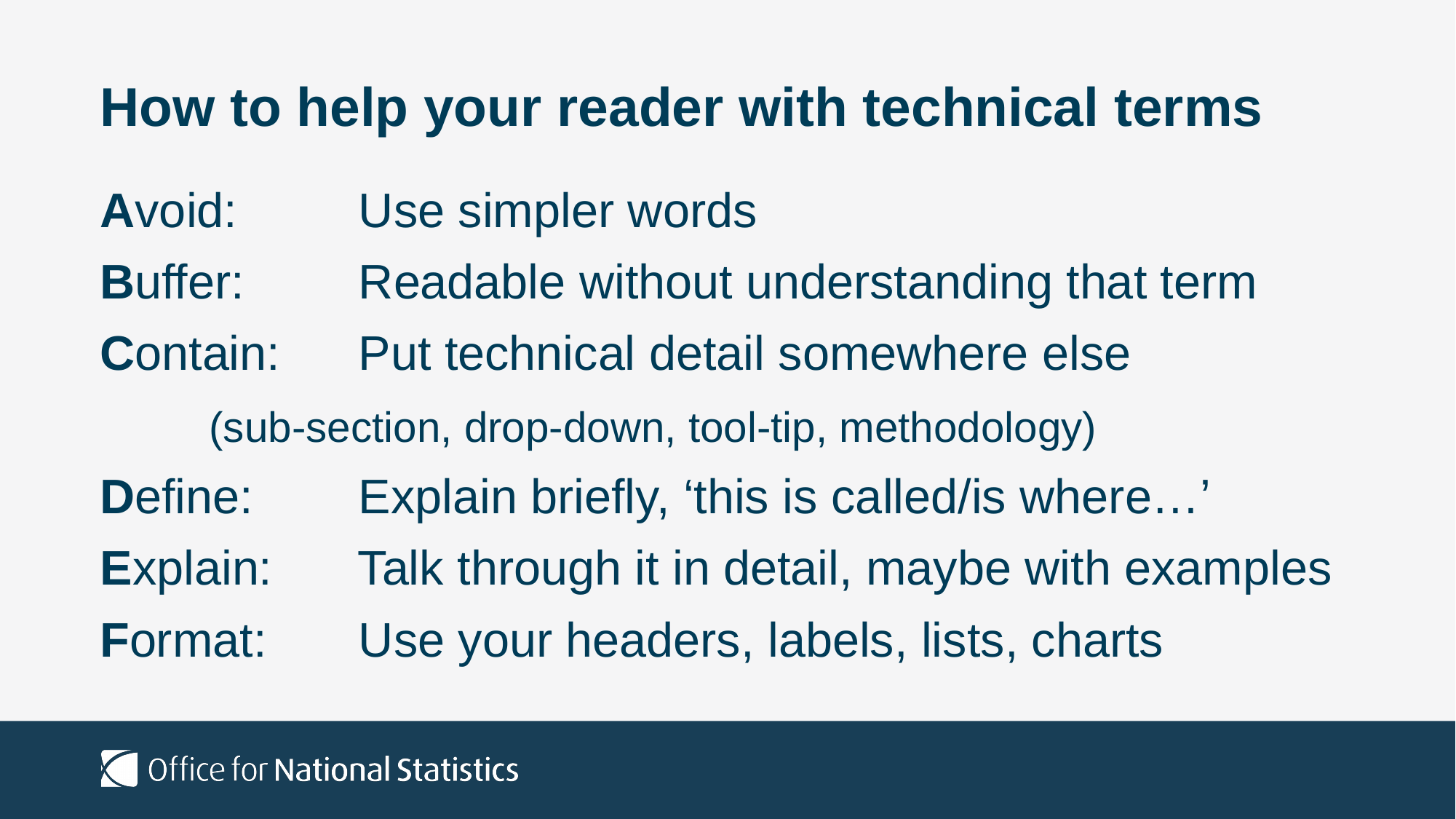

# How to help your reader with technical terms
Avoid: 	   Use simpler words
Buffer: 	   Readable without understanding that term
Contain: 	   Put technical detail somewhere else
	(sub-section, drop-down, tool-tip, methodology)
Define: 	   Explain briefly, ‘this is called/is where…’
Explain: 	   Talk through it in detail, maybe with examples
Format: 	   Use your headers, labels, lists, charts